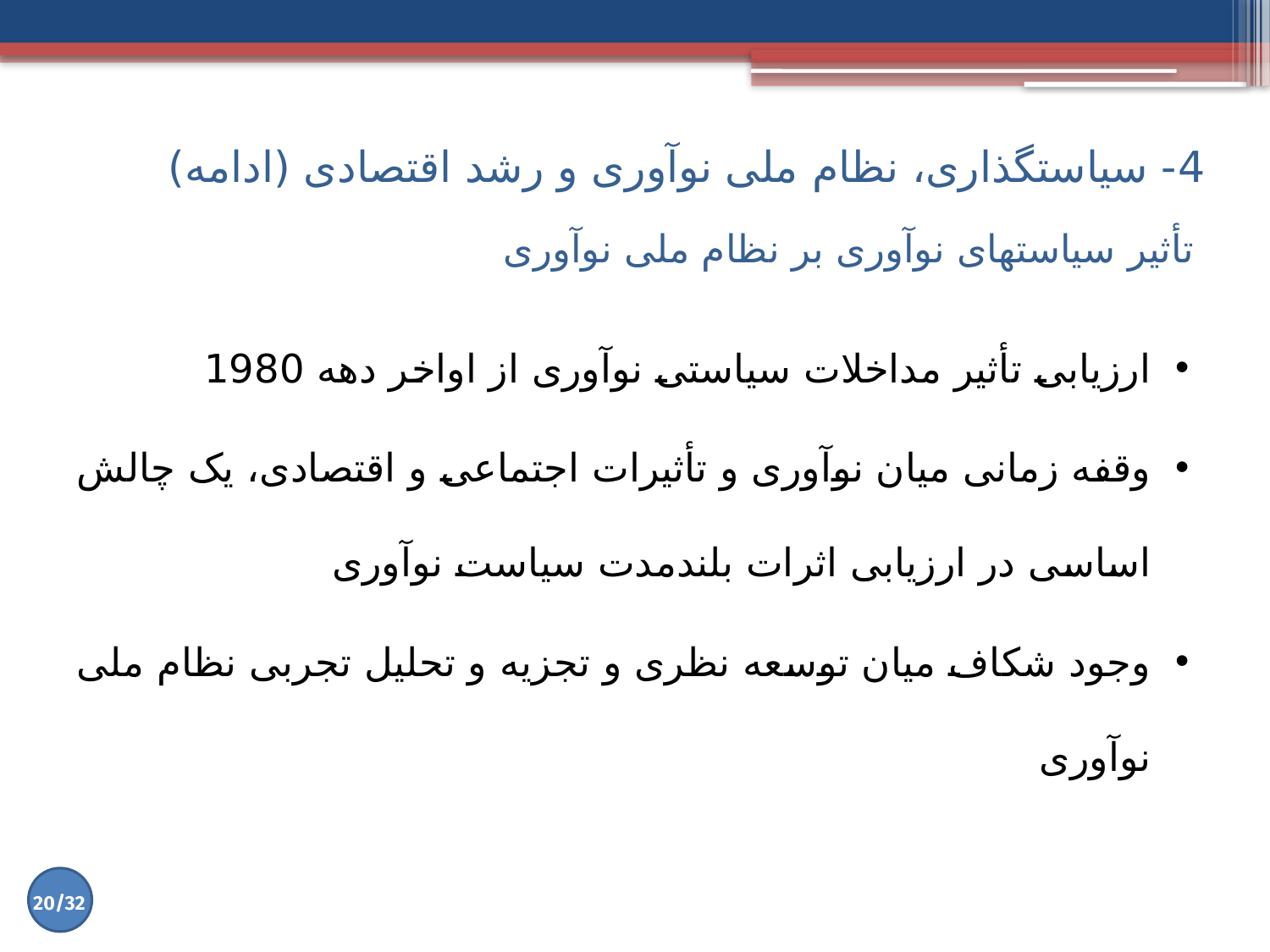

4- سیاست‏گذاری، نظام ملی نوآوری و رشد اقتصادی (ادامه)
# تأثیر سیاست‏های نوآوری بر نظام ملی نوآوری
ارزیابی تأثیر مداخلات سیاستی نوآوری از اواخر دهه 1980
وقفه زمانی میان نوآوری و تأثیرات اجتماعی و اقتصادی، یک چالش اساسی در ارزیابی اثرات بلندمدت سیاست نوآوری
وجود شکاف میان توسعه نظری و تجزیه و تحلیل تجربی نظام ملی نوآوری

20/32